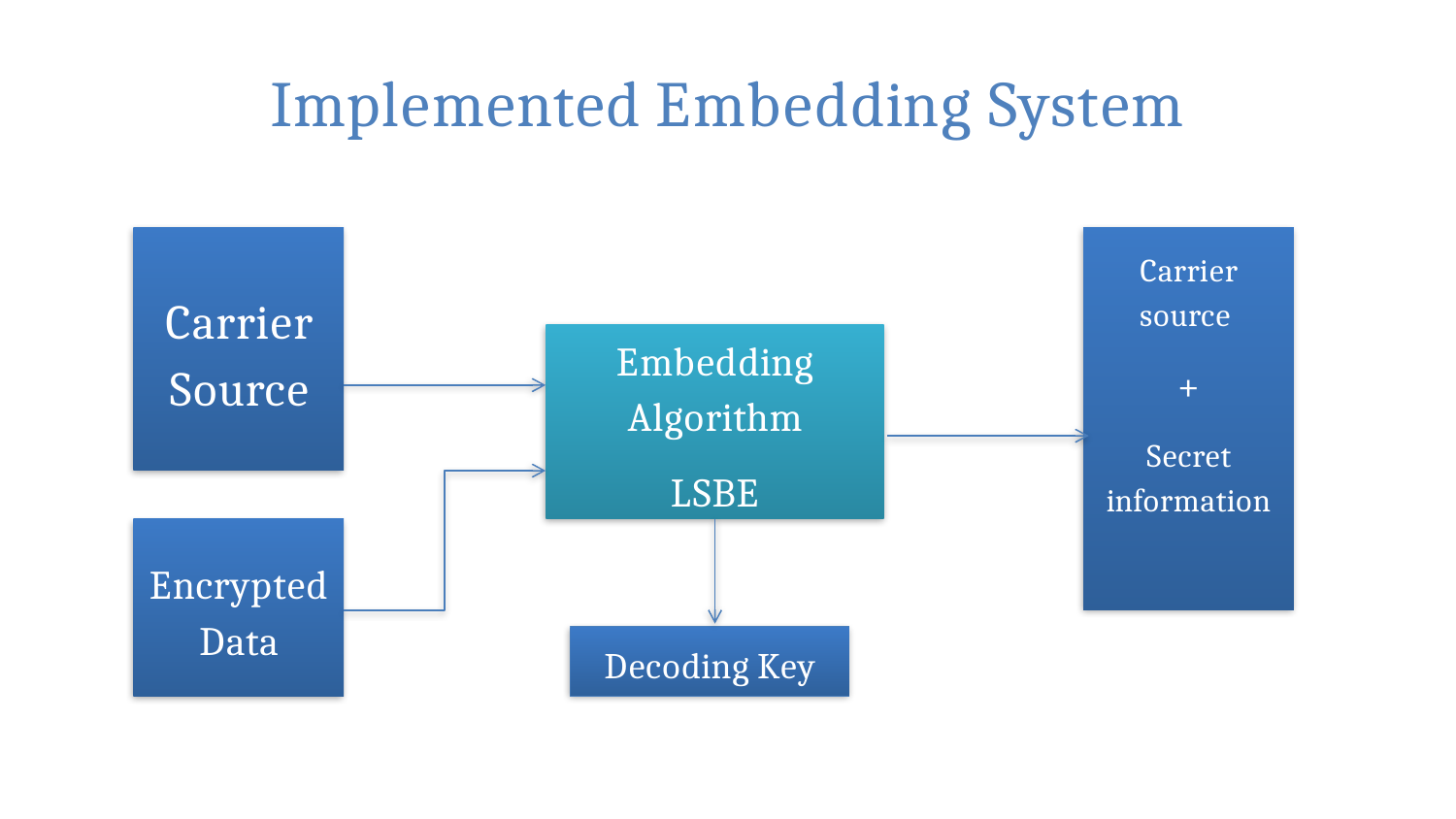

# Implemented Embedding System
Carrier Source
Carrier source
+
Secret information

Embedding Algorithm
LSBE
Encrypted Data
Decoding Key